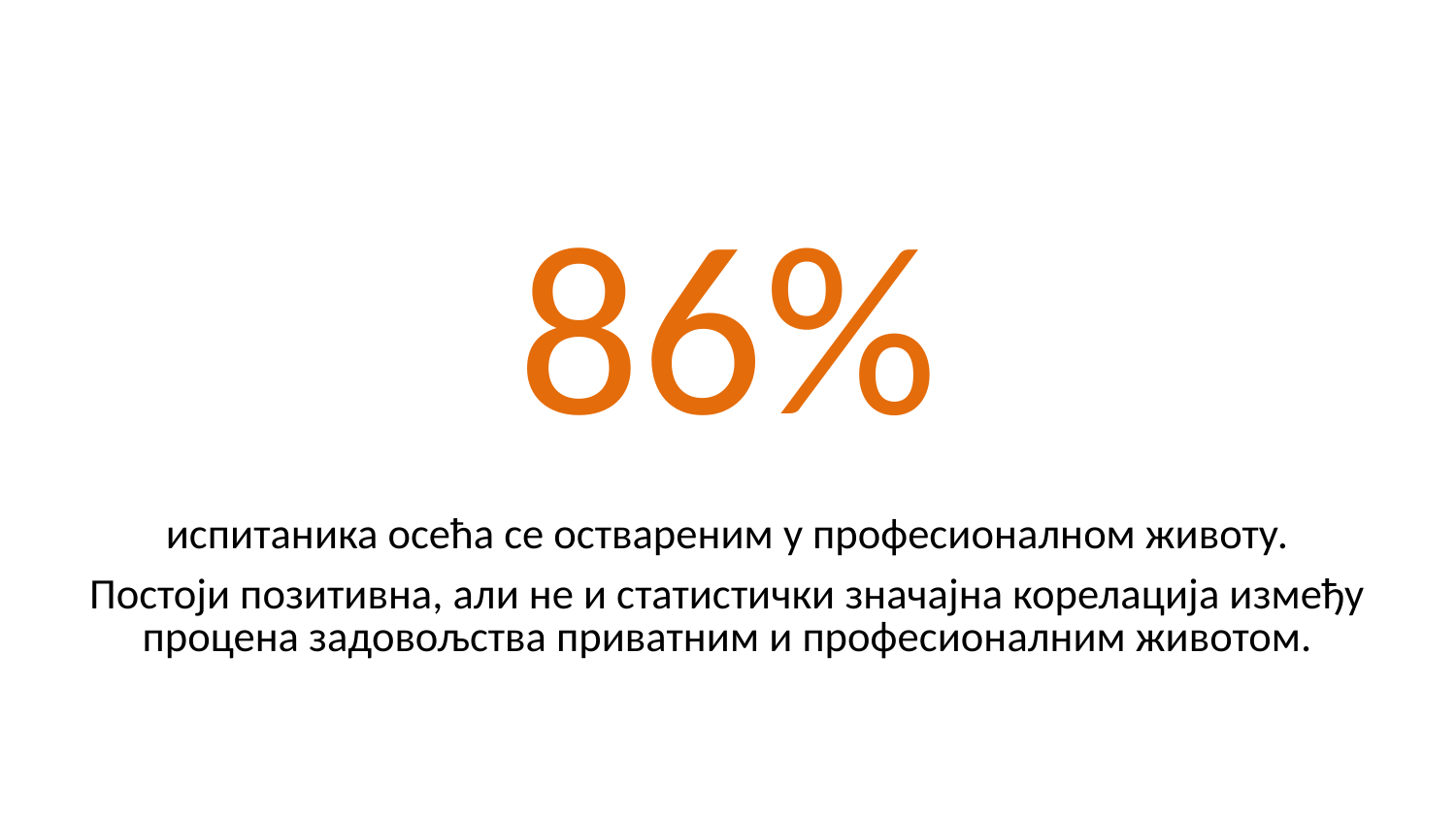

# 86%
испитаника осећа се оствареним у професионалном животу.
Постоји позитивна, али не и статистички значајна корелација између процена задовољства приватним и професионалним животом.